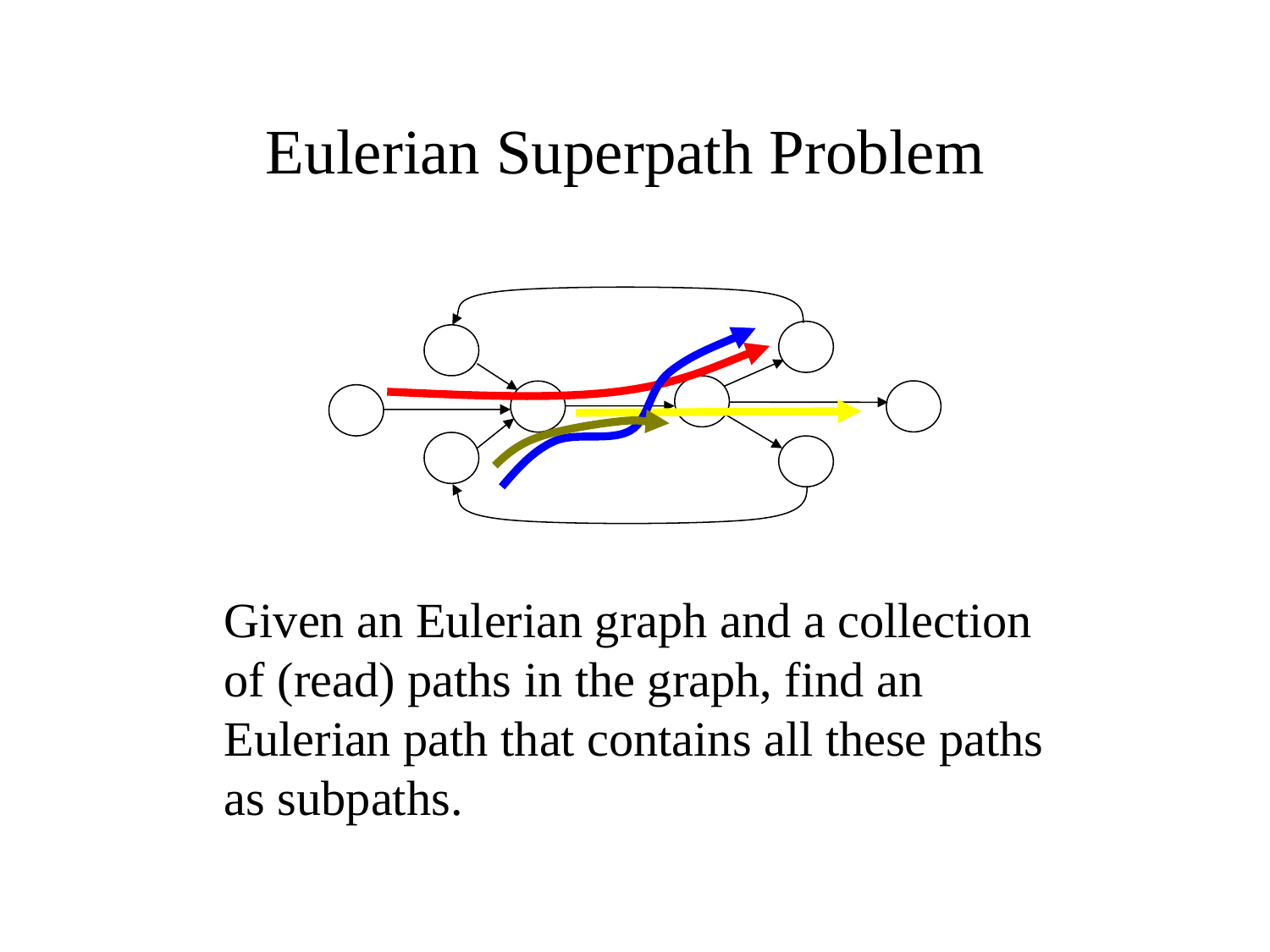

Eulerian Superpath Problem

Given an Eulerian graph and a collection of (read) paths in the graph, find an Eulerian path that contains all these paths as subpaths.